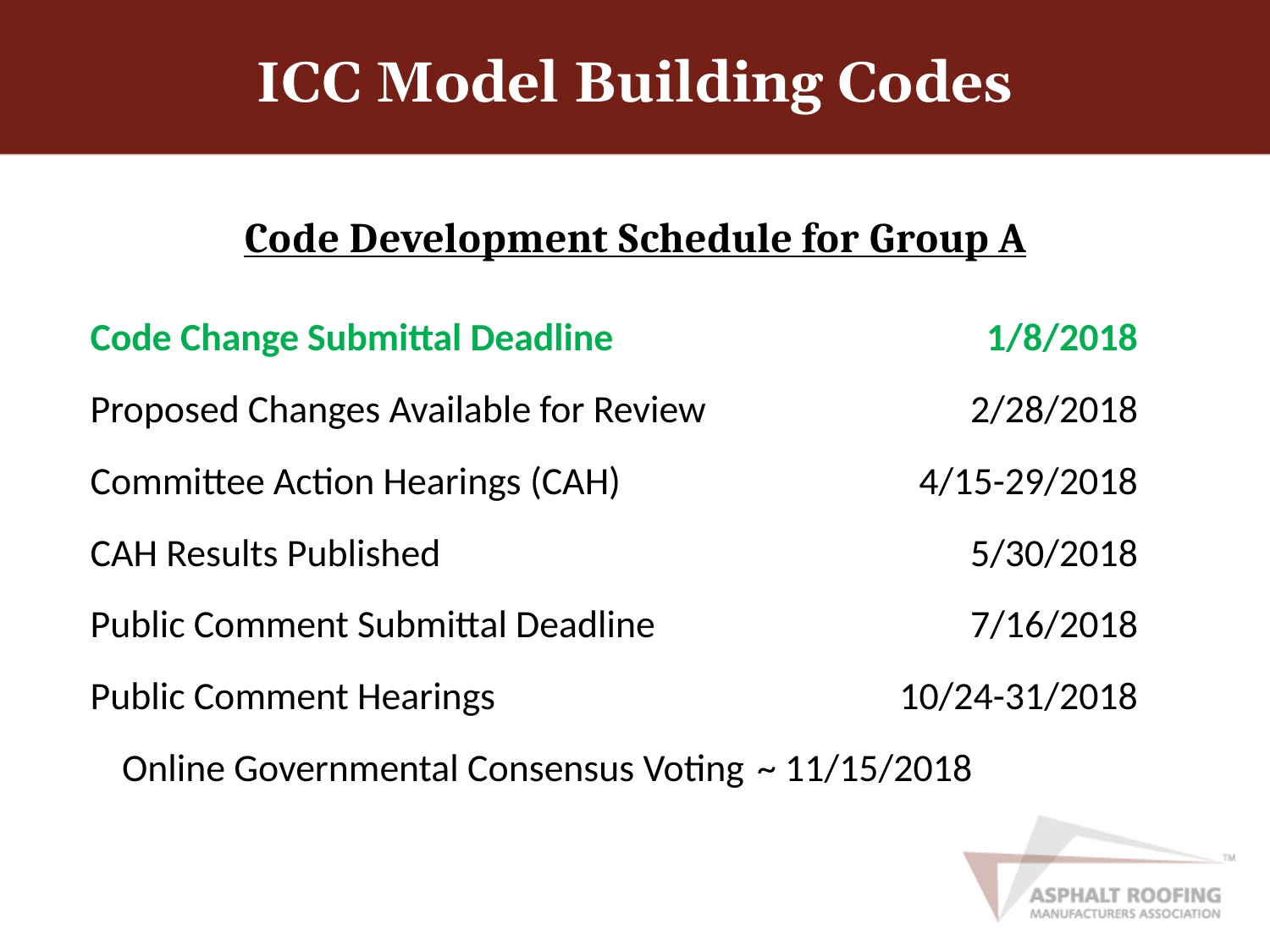

# ICC Model Building Codes
Code Development Schedule for Group A

	Code Change Submittal Deadline	1/8/2018

	Proposed Changes Available for Review	2/28/2018

	Committee Action Hearings (CAH)	4/15-29/2018

	CAH Results Published	5/30/2018

	Public Comment Submittal Deadline	7/16/2018

	Public Comment Hearings	10/24-31/2018

	Online Governmental Consensus Voting	~ 11/15/2018